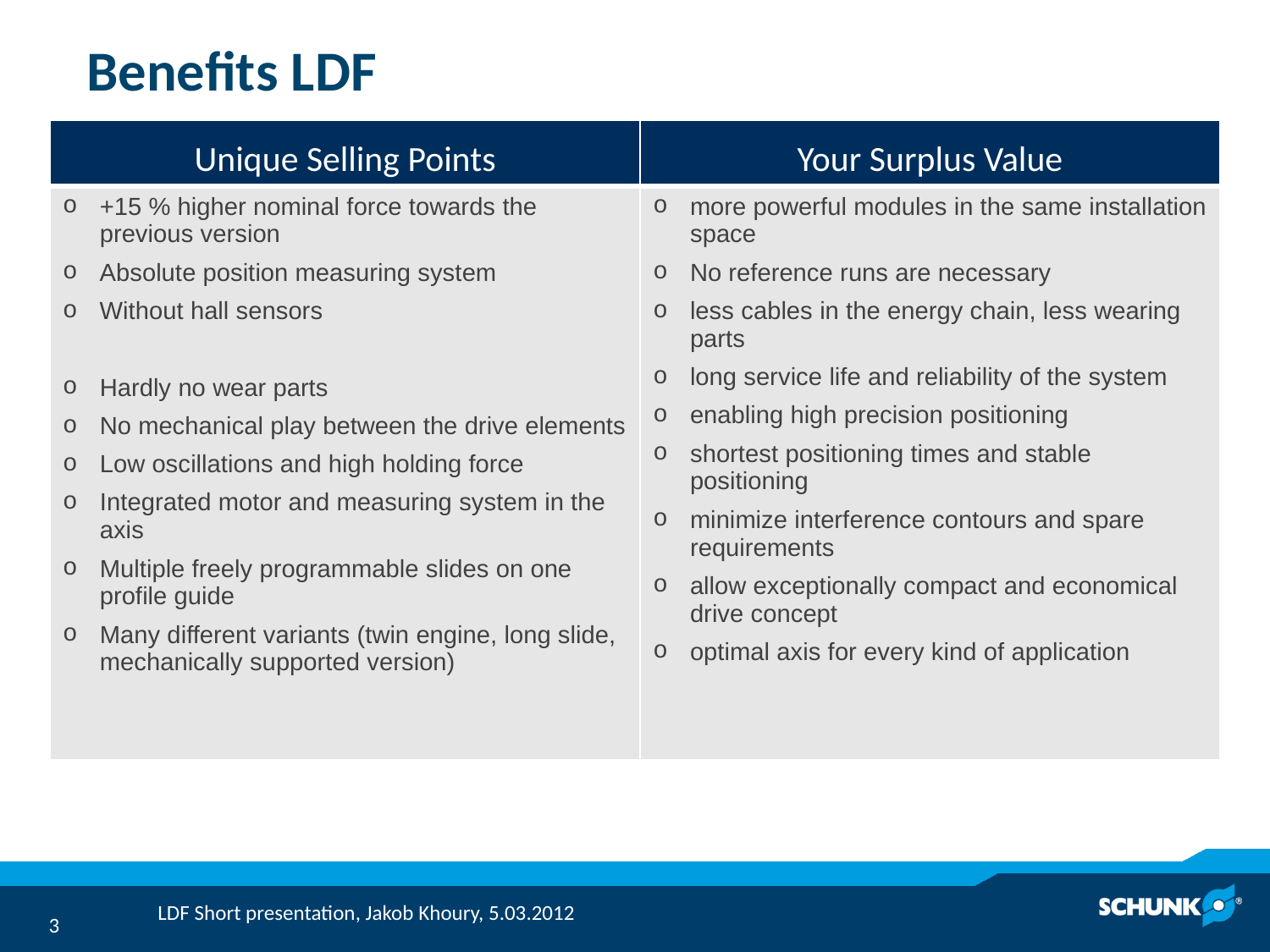

# Benefits LDF
| Unique Selling Points | Your Surplus Value |
| --- | --- |
| +15 % higher nominal force towards the previous version Absolute position measuring system Without hall sensors Hardly no wear parts No mechanical play between the drive elements Low oscillations and high holding force Integrated motor and measuring system in the axis Multiple freely programmable slides on one profile guide Many different variants (twin engine, long slide, mechanically supported version) | more powerful modules in the same installation space No reference runs are necessary less cables in the energy chain, less wearing parts long service life and reliability of the system enabling high precision positioning shortest positioning times and stable positioning minimize interference contours and spare requirements allow exceptionally compact and economical drive concept optimal axis for every kind of application |
LDF Short presentation, Jakob Khoury, 5.03.2012

3